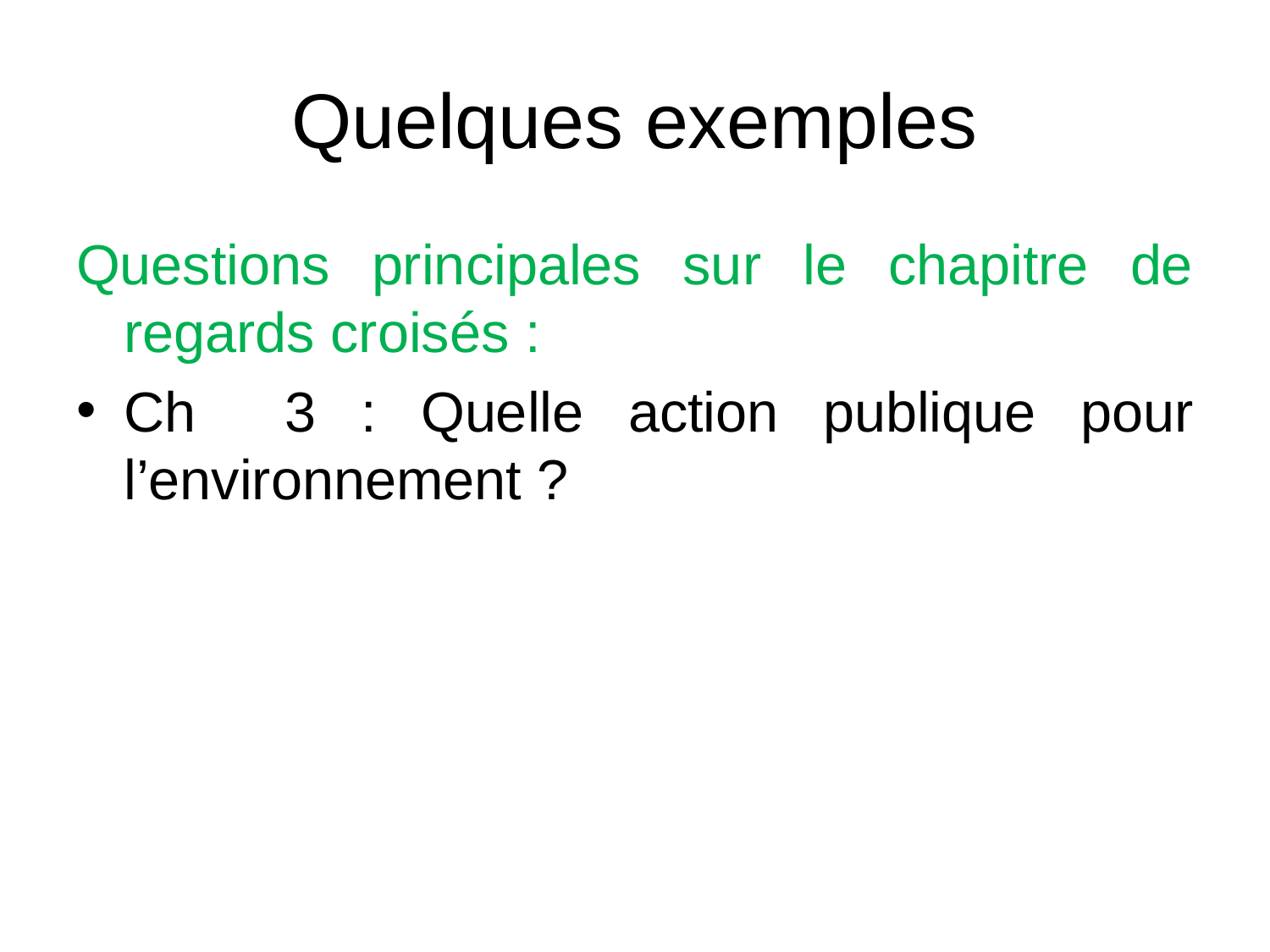

# Quelques exemples
Questions principales sur le chapitre de regards croisés :
Ch  3 : Quelle action publique pour l’environnement ?